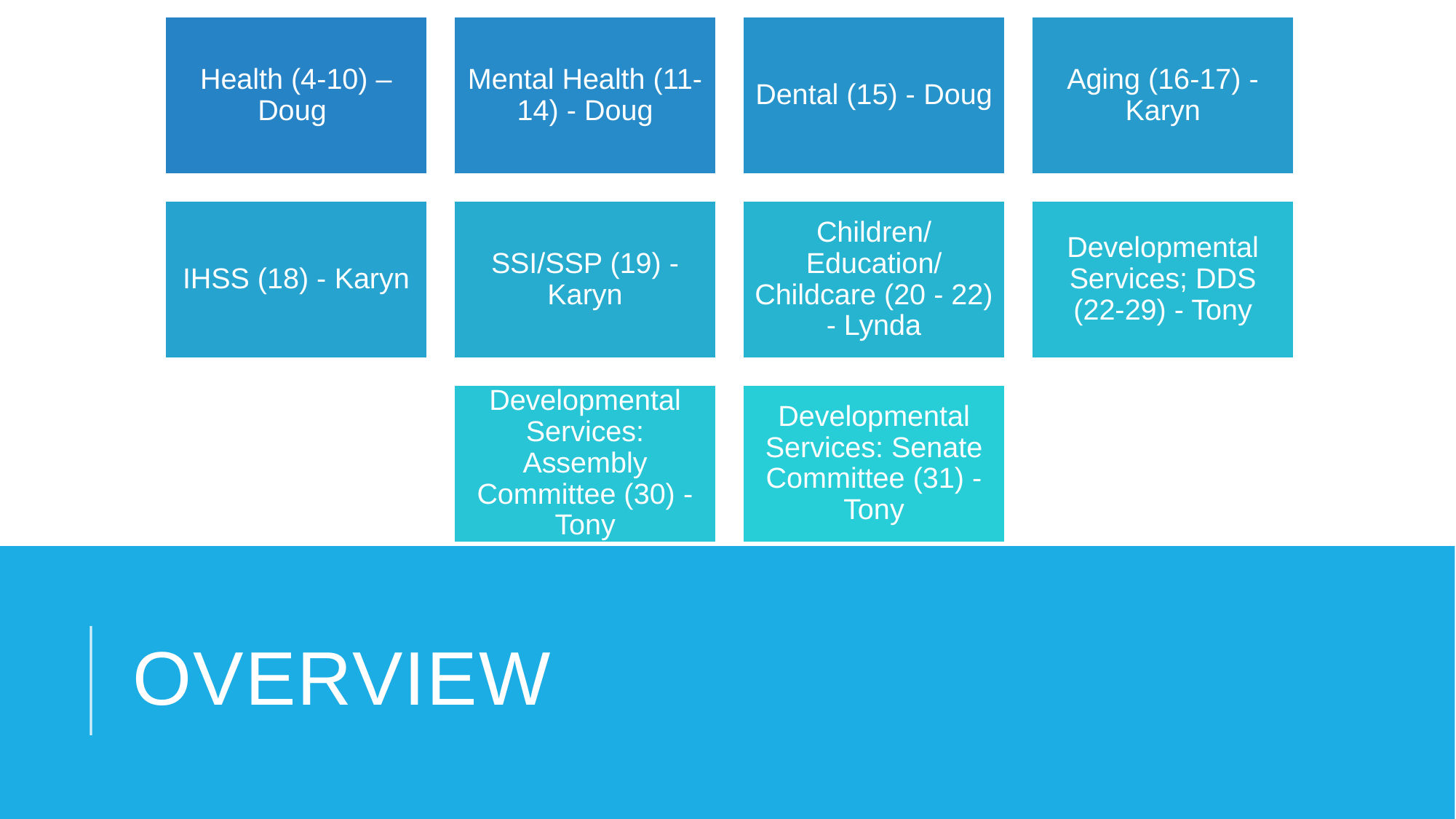

Health (4-10) – Doug
Mental Health (11-14) - Doug
Dental (15) - Doug
Aging (16-17) - Karyn
IHSS (18) - Karyn
SSI/SSP (19) - Karyn
Children/Education/ Childcare (20 - 22) - Lynda
Developmental Services; DDS (22-29) - Tony
Developmental Services: Assembly Committee (30) - Tony
Developmental Services: Senate Committee (31) - Tony

# Overview